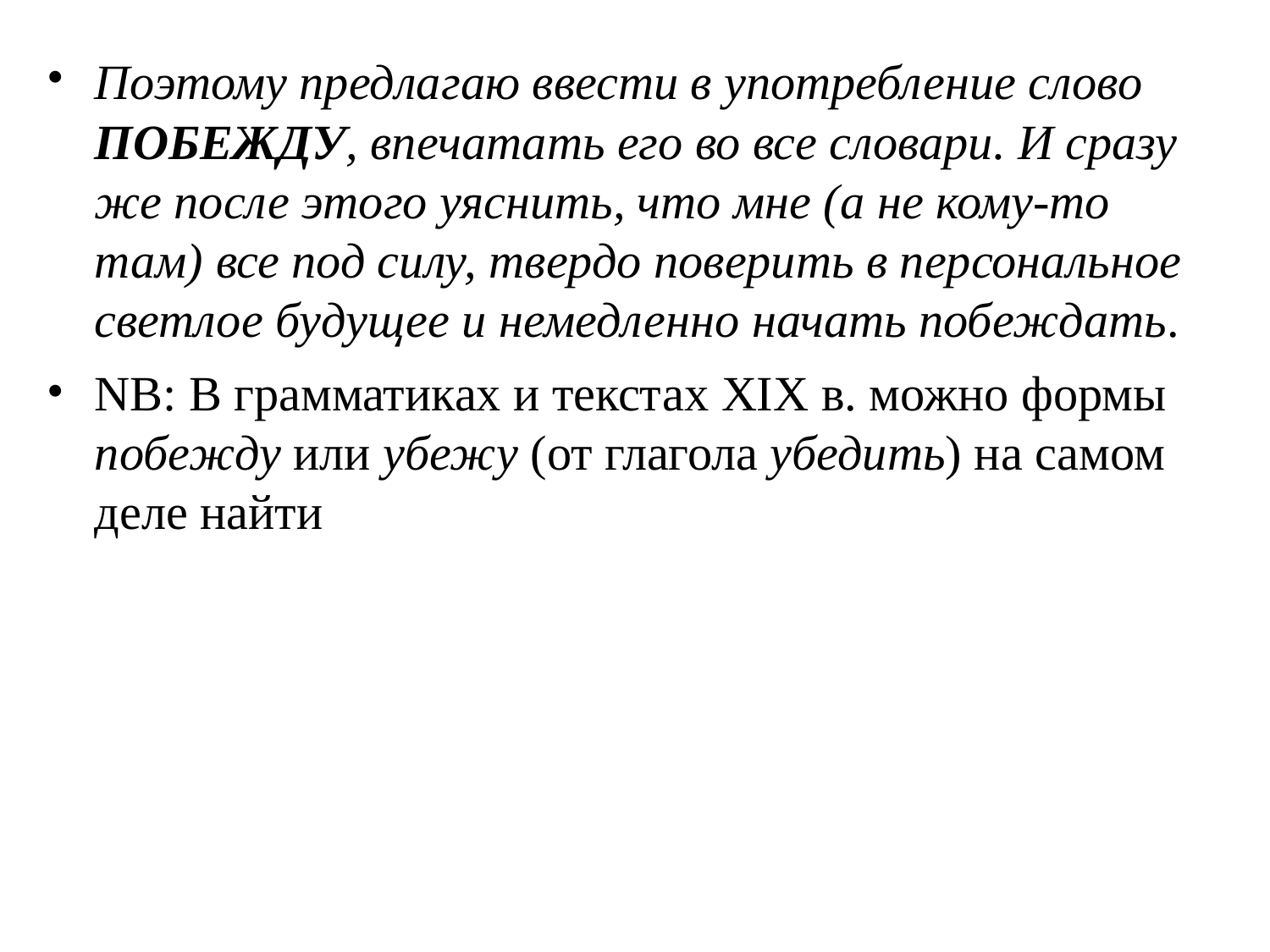

# Поэтому предлагаю ввести в употребление слово ПОБЕЖДУ, впечатать его во все словари. И сразу же после этого уяснить, что мне (а не кому-то там) все под силу, твердо поверить в персональное светлое будущее и немедленно начать побеждать.
NB: В грамматиках и текстах XIX в. можно формы побежду или убежу (от глагола убедить) на самом деле найти